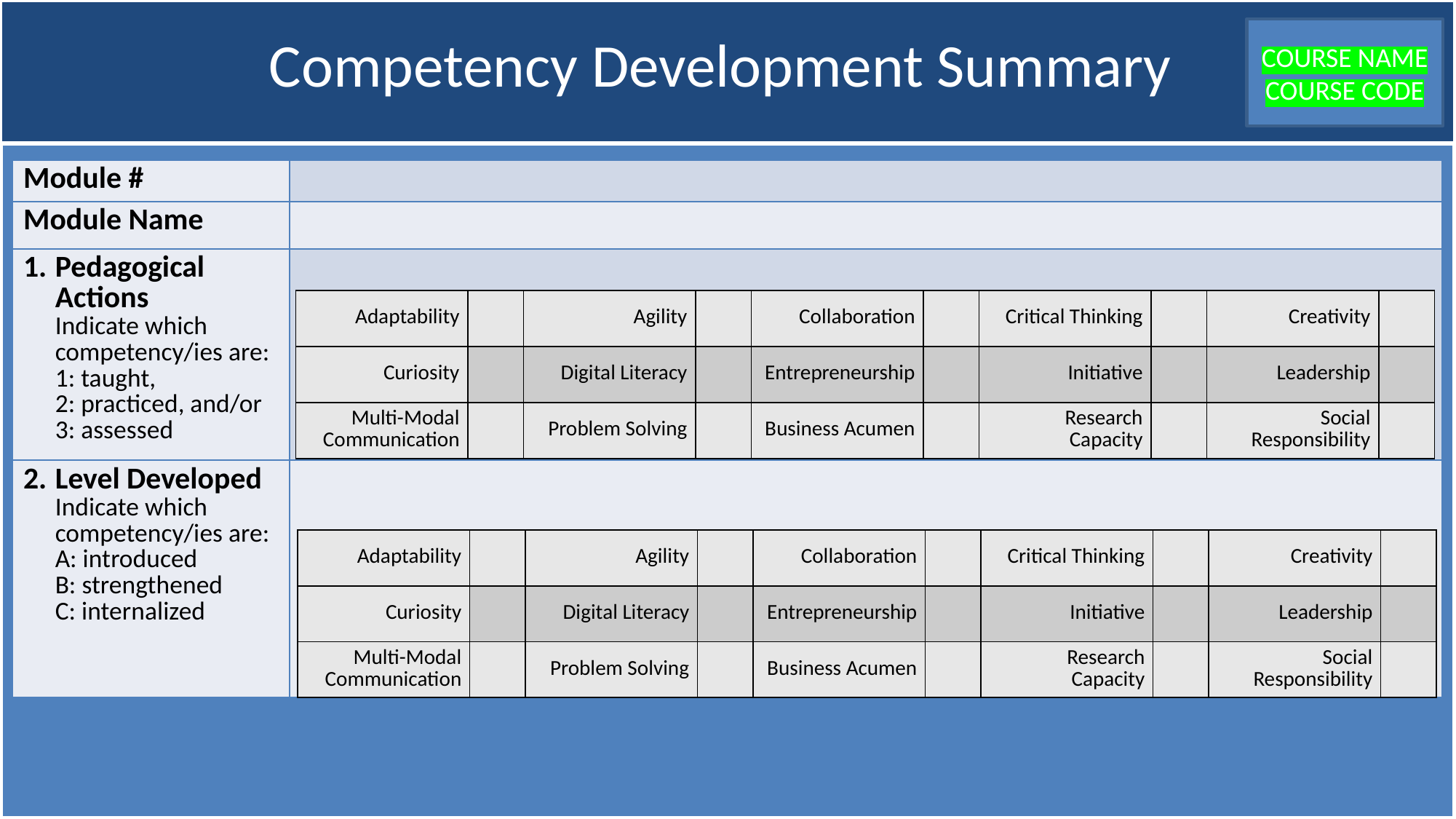

# Competency Development Summary
COURSE NAME
COURSE CODE
| Module # |  |
| --- | --- |
| Module Name |  |
| Pedagogical Actions Indicate which competency/ies are: 1: taught, 2: practiced, and/or 3: assessed |  |
| Level Developed Indicate which competency/ies are: A: introduced B: strengthened C: internalized |  |
| Adaptability |  | Agility |  | Collaboration |  | Critical Thinking |  | Creativity |  |
| --- | --- | --- | --- | --- | --- | --- | --- | --- | --- |
| Curiosity |  | Digital Literacy |  | Entrepreneurship |  | Initiative |  | Leadership |  |
| Multi-Modal Communication |  | Problem Solving |  | Business Acumen |  | Research Capacity |  | Social Responsibility |  |
| Adaptability |  | Agility |  | Collaboration |  | Critical Thinking |  | Creativity |  |
| --- | --- | --- | --- | --- | --- | --- | --- | --- | --- |
| Curiosity |  | Digital Literacy |  | Entrepreneurship |  | Initiative |  | Leadership |  |
| Multi-Modal Communication |  | Problem Solving |  | Business Acumen |  | Research Capacity |  | Social Responsibility |  |